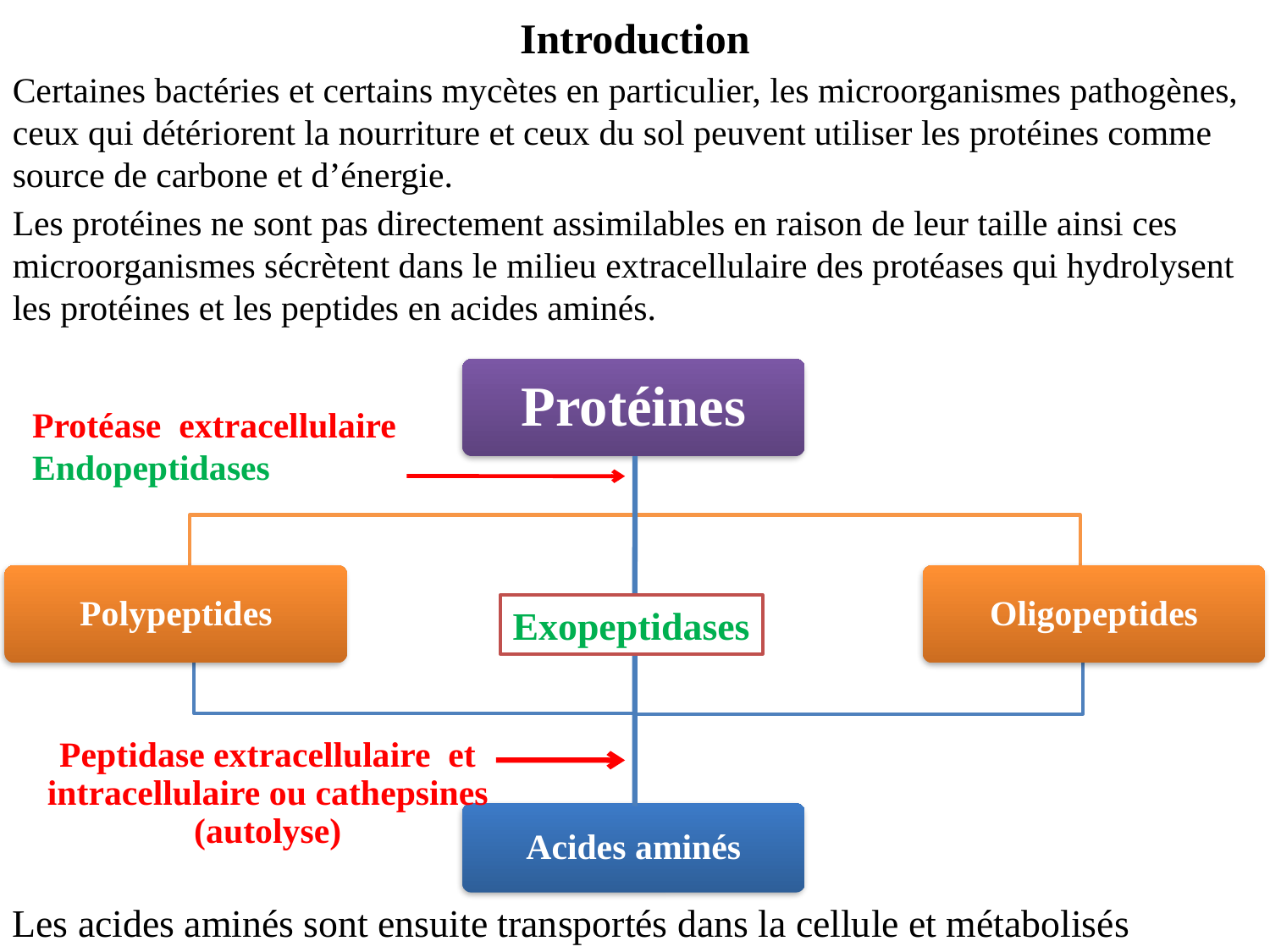

Introduction
Certaines bactéries et certains mycètes en particulier, les microorganismes pathogènes, ceux qui détériorent la nourriture et ceux du sol peuvent utiliser les protéines comme source de carbone et d’énergie.
Les protéines ne sont pas directement assimilables en raison de leur taille ainsi ces  microorganismes sécrètent dans le milieu extracellulaire des protéases qui hydrolysent les protéines et les peptides en acides aminés.

Protéines
Protéase  extracellulaire
Endopeptidases

Polypeptides

Oligopeptides
Exopeptidases

Peptidase extracellulaire  et intracellulaire ou cathepsines (autolyse)

Acides aminés
Les acides aminés sont ensuite transportés dans la cellule et métabolisés